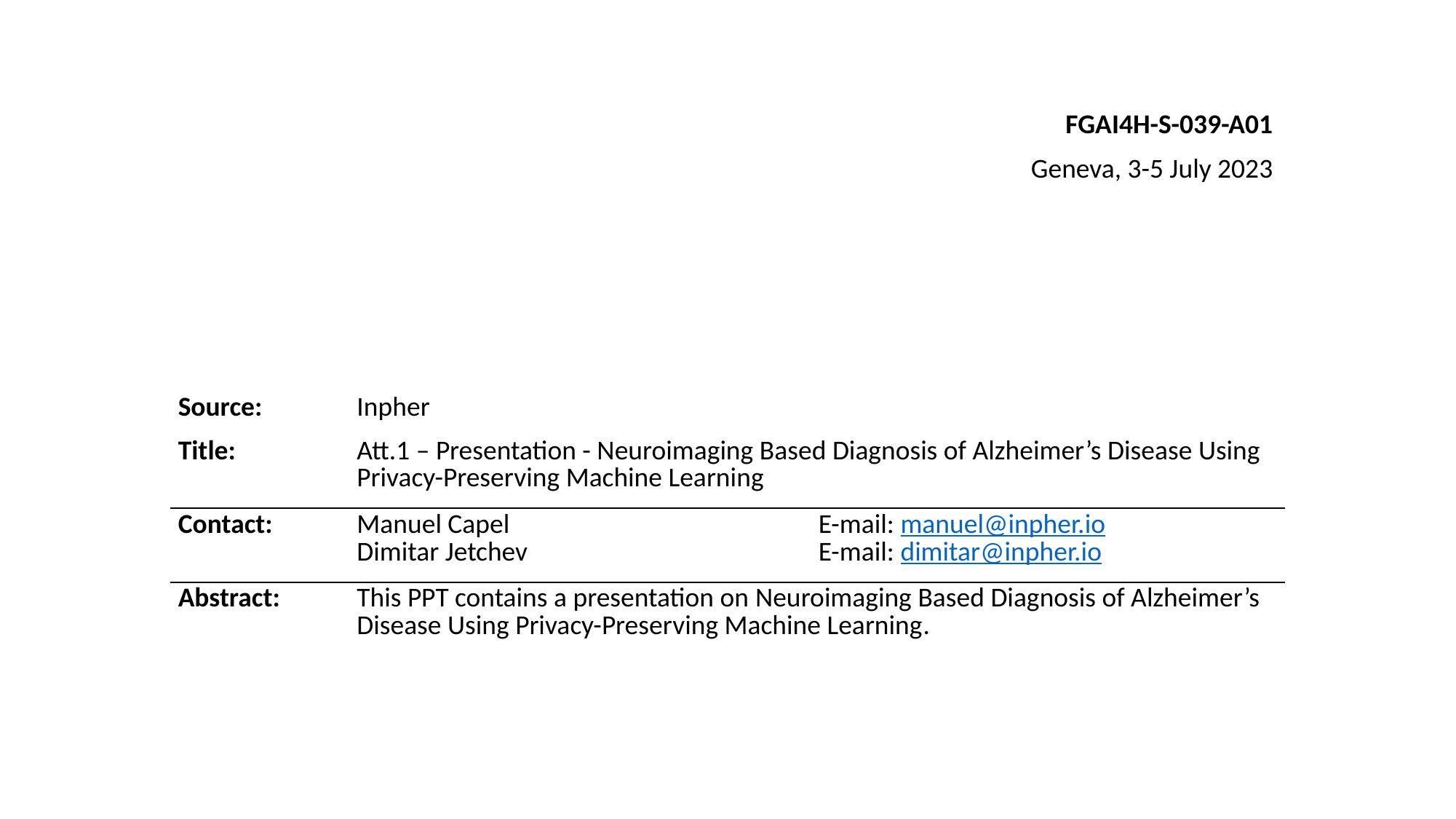

FGAI4H-S-039-A01
Geneva, 3-5 July 2023
| Source: | Inpher |  |
| --- | --- | --- |
| Title: | Att.1 – Presentation - Neuroimaging Based Diagnosis of Alzheimer’s Disease Using Privacy-Preserving Machine Learning |  |
| Contact: | Manuel Capel Dimitar Jetchev | E-mail: manuel@inpher.io E-mail: dimitar@inpher.io |
| Abstract: | This PPT contains a presentation on Neuroimaging Based Diagnosis of Alzheimer’s Disease Using Privacy-Preserving Machine Learning. |  |